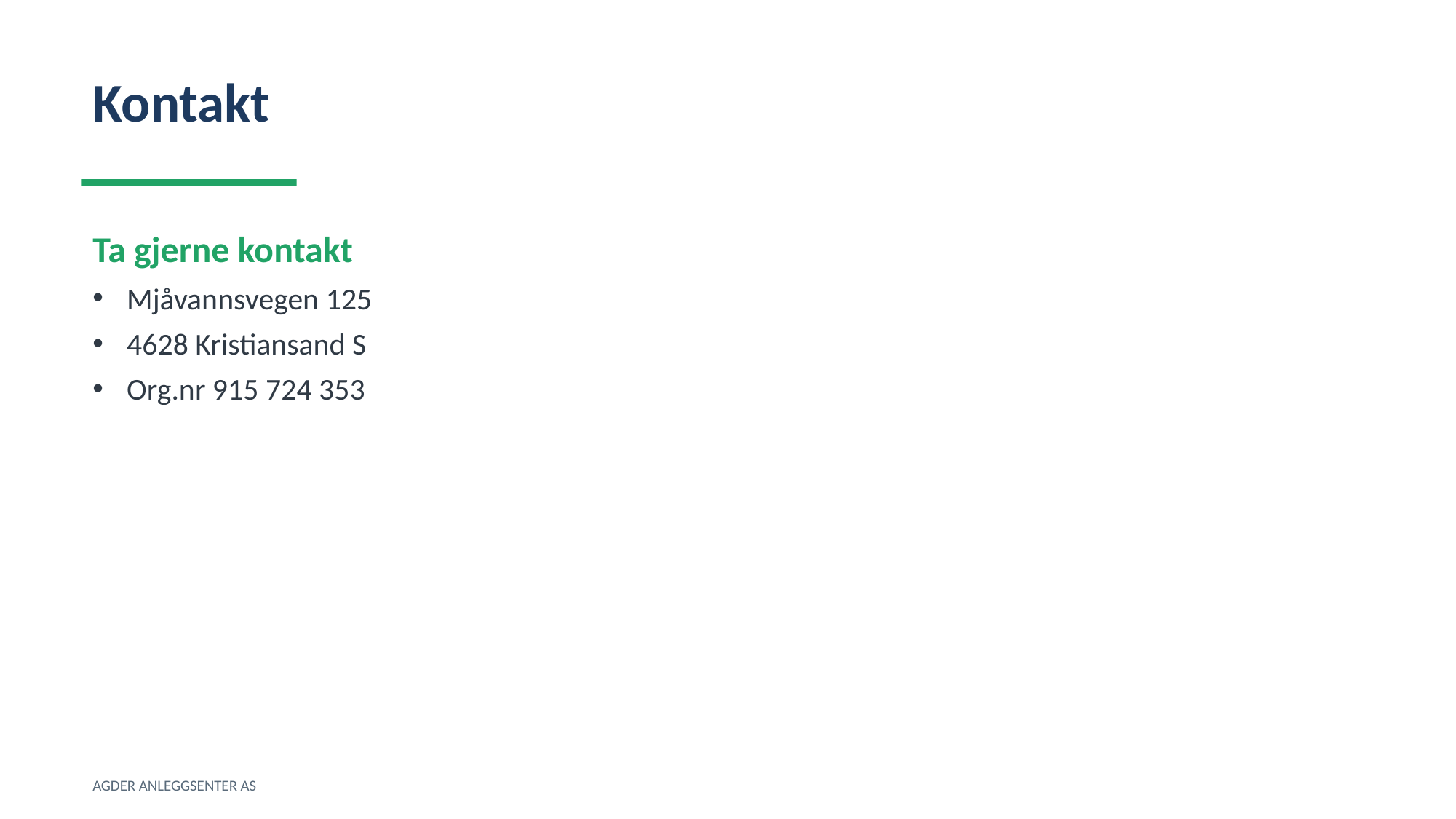

Kontakt

Ta gjerne kontakt
Mjåvannsvegen 125
4628 Kristiansand S
Org.nr 915 724 353
AGDER ANLEGGSENTER AS